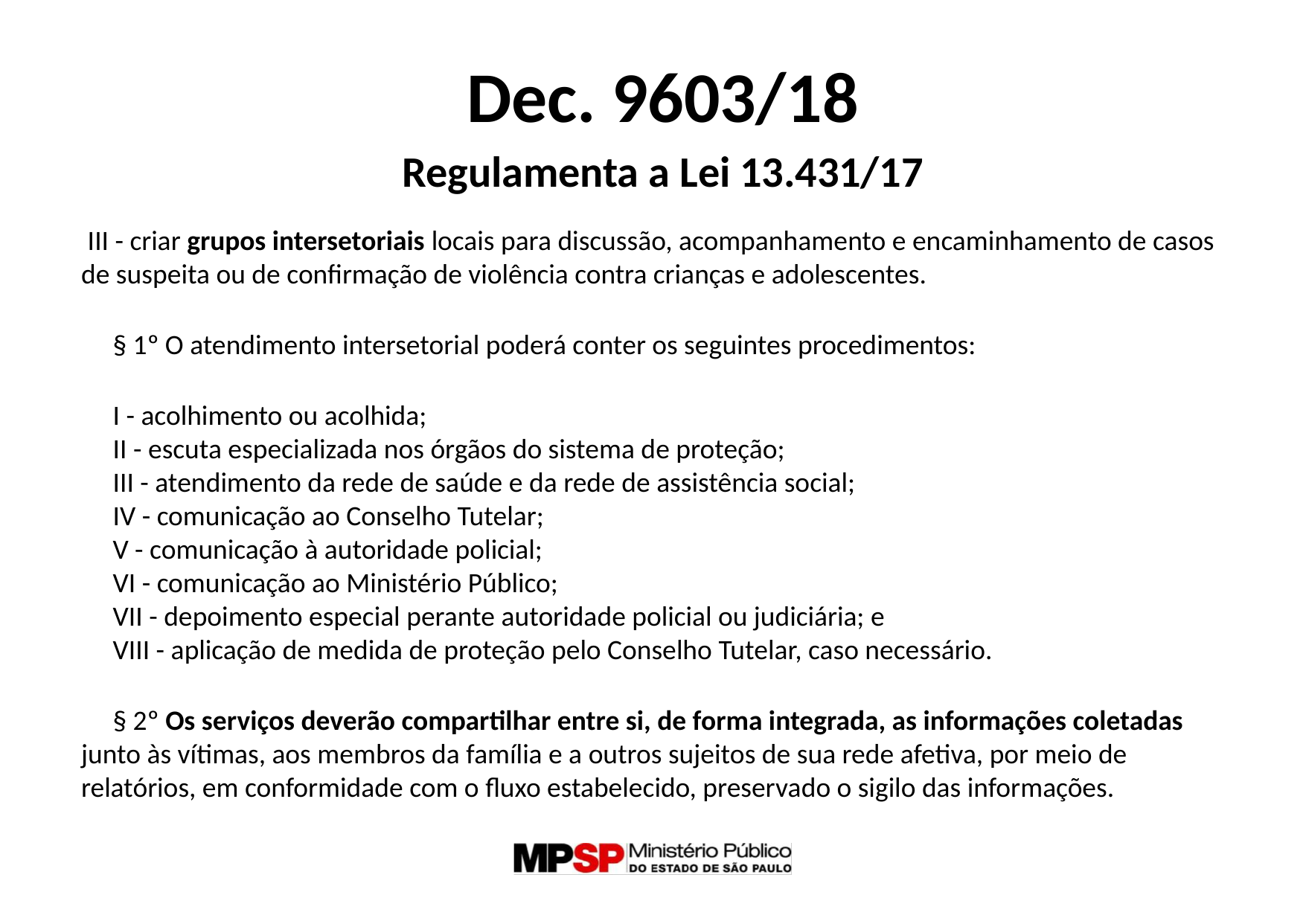

Dec. 9603/18
Regulamenta a Lei 13.431/17
 III - criar grupos intersetoriais locais para discussão, acompanhamento e encaminhamento de casos de suspeita ou de confirmação de violência contra crianças e adolescentes.
     § 1º O atendimento intersetorial poderá conter os seguintes procedimentos:
     I - acolhimento ou acolhida;
     II - escuta especializada nos órgãos do sistema de proteção;
     III - atendimento da rede de saúde e da rede de assistência social;
     IV - comunicação ao Conselho Tutelar;
     V - comunicação à autoridade policial;
     VI - comunicação ao Ministério Público;
     VII - depoimento especial perante autoridade policial ou judiciária; e
     VIII - aplicação de medida de proteção pelo Conselho Tutelar, caso necessário.
     § 2º Os serviços deverão compartilhar entre si, de forma integrada, as informações coletadas junto às vítimas, aos membros da família e a outros sujeitos de sua rede afetiva, por meio de relatórios, em conformidade com o fluxo estabelecido, preservado o sigilo das informações.